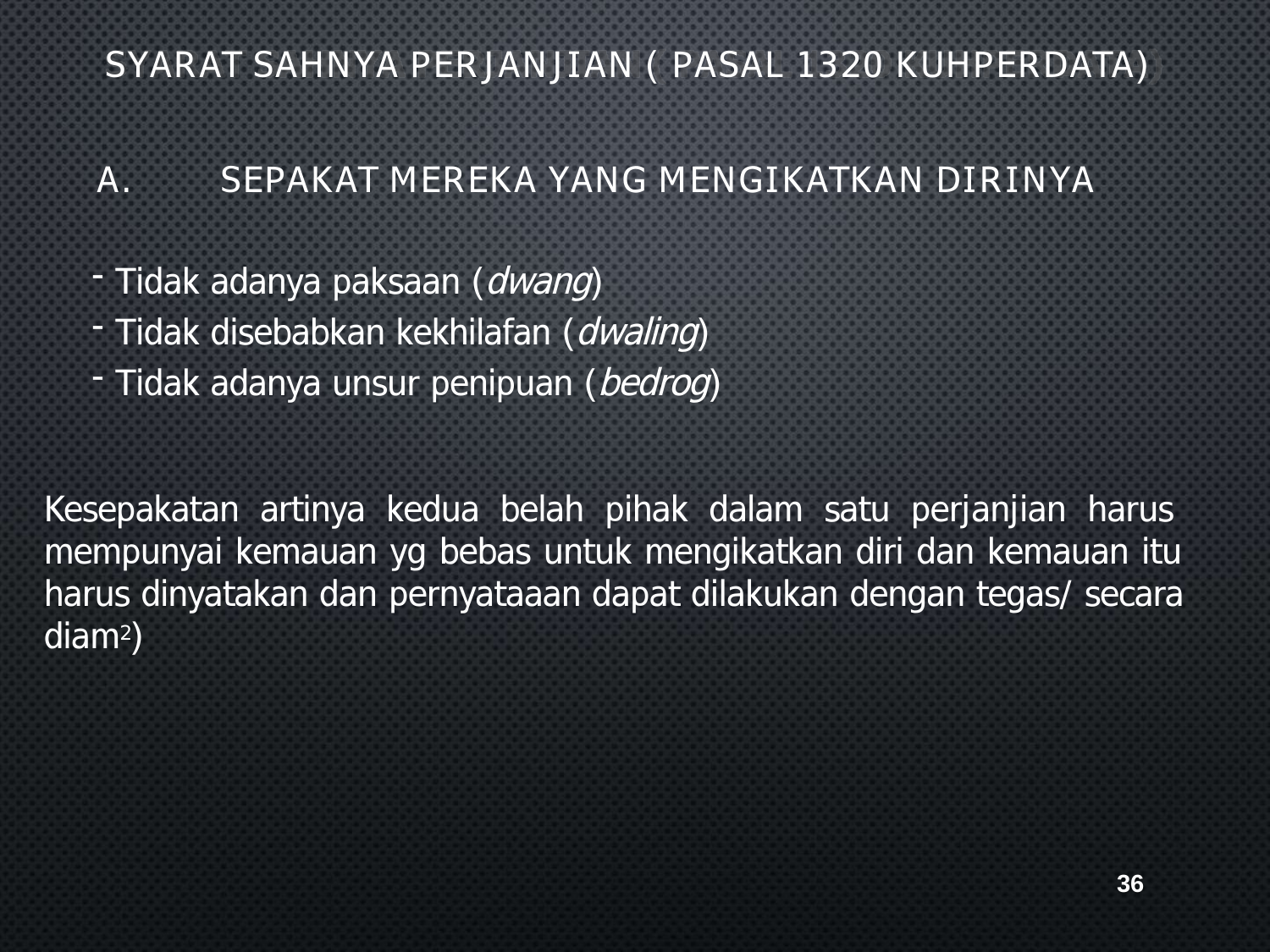

SYARAT SAHNYA PERJANJIAN ( PASAL 1320 KUHPERDATA)

A.	SEPAKAT MEREKA YANG MENGIKATKAN DIRINYA

Tidak adanya paksaan (dwang)
Tidak disebabkan kekhilafan (dwaling)
Tidak adanya unsur penipuan (bedrog)

Kesepakatan artinya kedua belah pihak dalam satu perjanjian harus  mempunyai kemauan yg bebas untuk mengikatkan diri dan kemauan itu  harus dinyatakan dan pernyataaan dapat dilakukan dengan tegas/ secara  diam2)

36